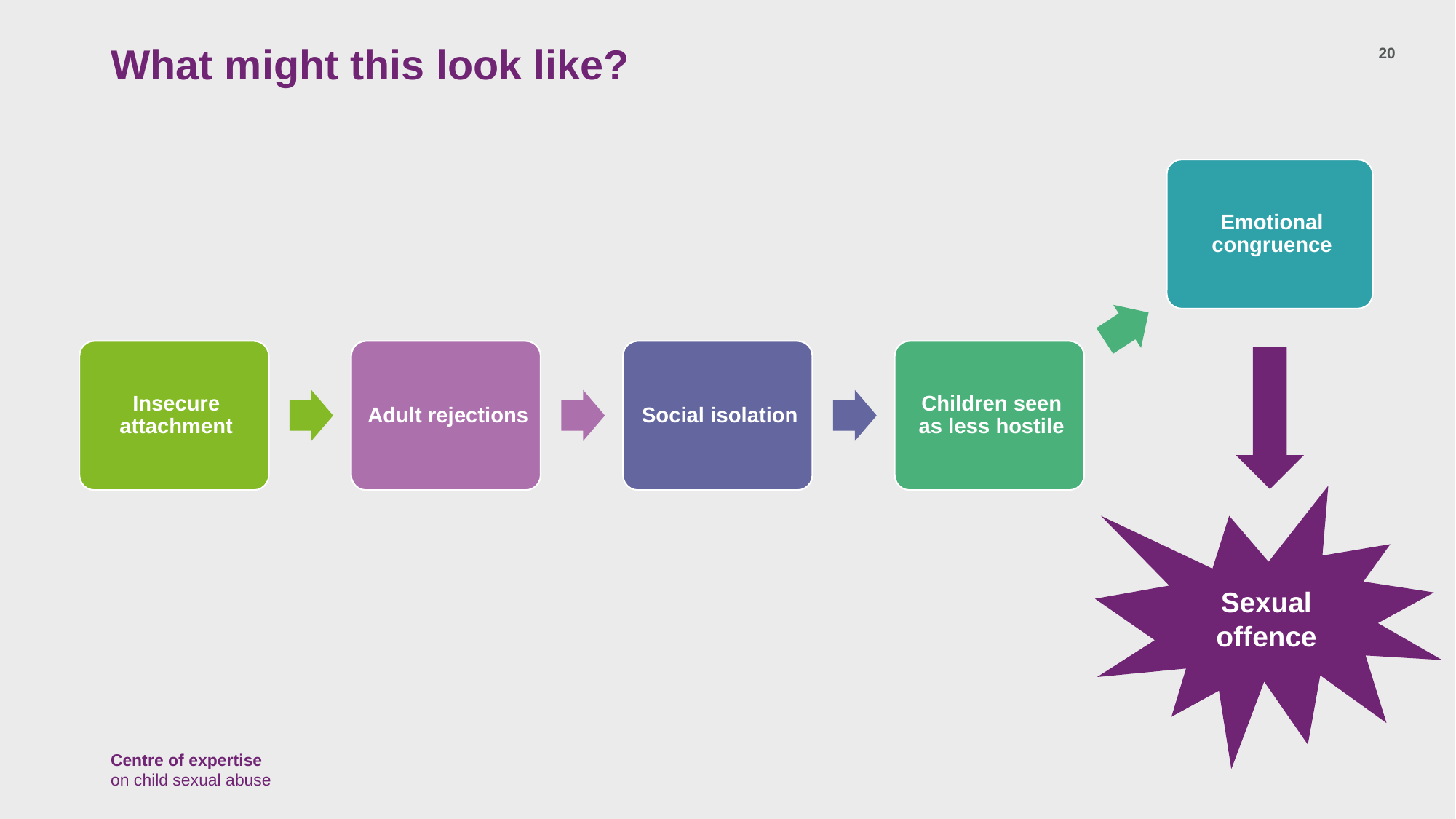

# What might this look like?
20
Insecure attachment

Adult rejections

Social isolation

Children seen as less hostile

Emotional congruence

Sexual offence